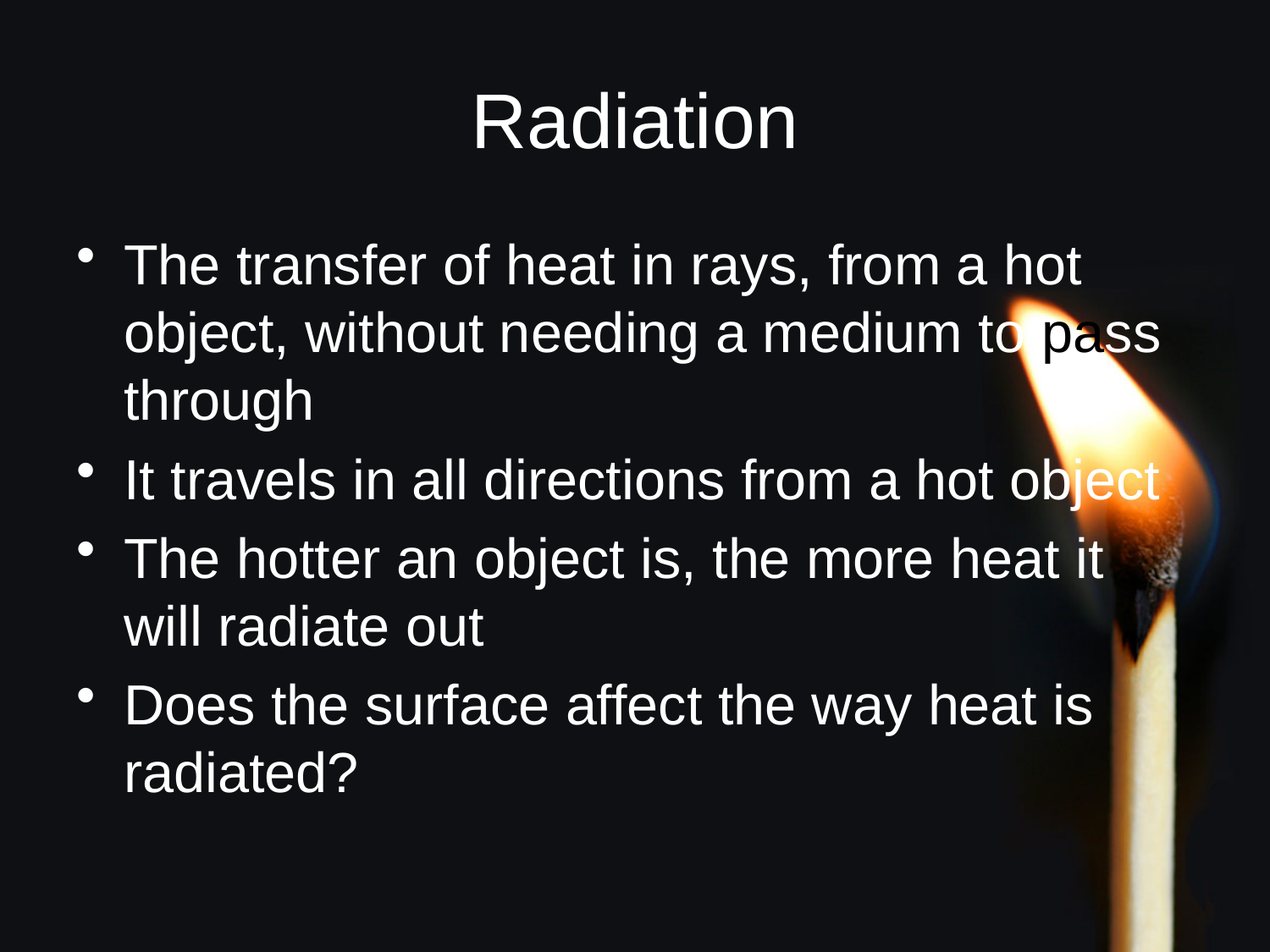

# Radiation
The transfer of heat in rays, from a hot object, without needing a medium to pass through
It travels in all directions from a hot object
The hotter an object is, the more heat it will radiate out
Does the surface affect the way heat is radiated?